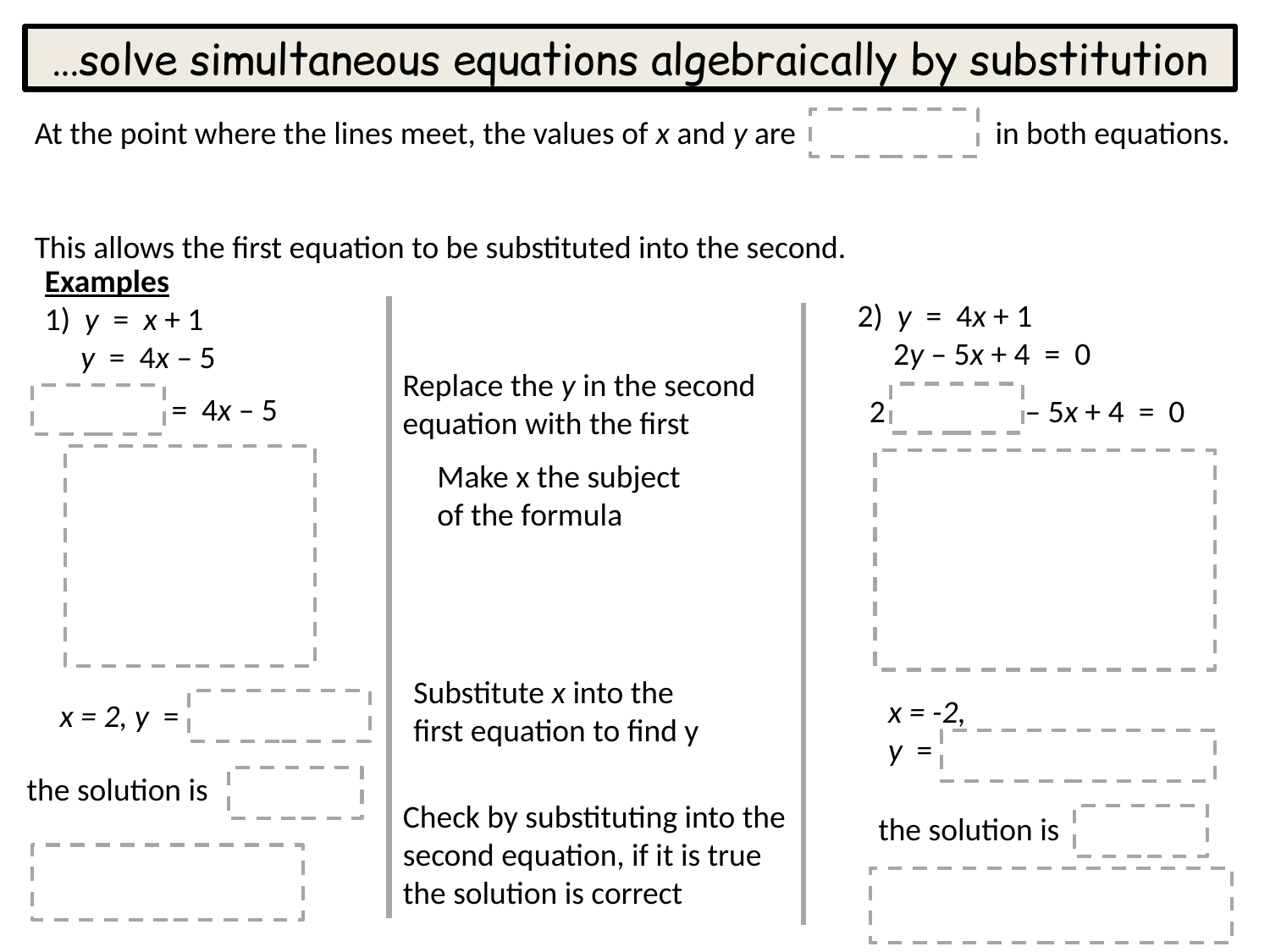

…solve simultaneous equations algebraically by substitution
At the point where the lines meet, the values of x and y are 	          in both equations.
This allows the first equation to be substituted into the second.

Examples
1)  y  =  x + 1
     y  =  4x – 5
2)  y  =  4x + 1
     2y – 5x + 4  =  0
Replace the y in the second equation with the first
             =  4x – 5

 2	     – 5x + 4  =  0

Make x the subject of the formula

Substitute x into the first equation to find y
x = -2,
y  =
x = 2, y  =

the solution is

Check by substituting into the second equation, if it is true the solution is correct
the solution is